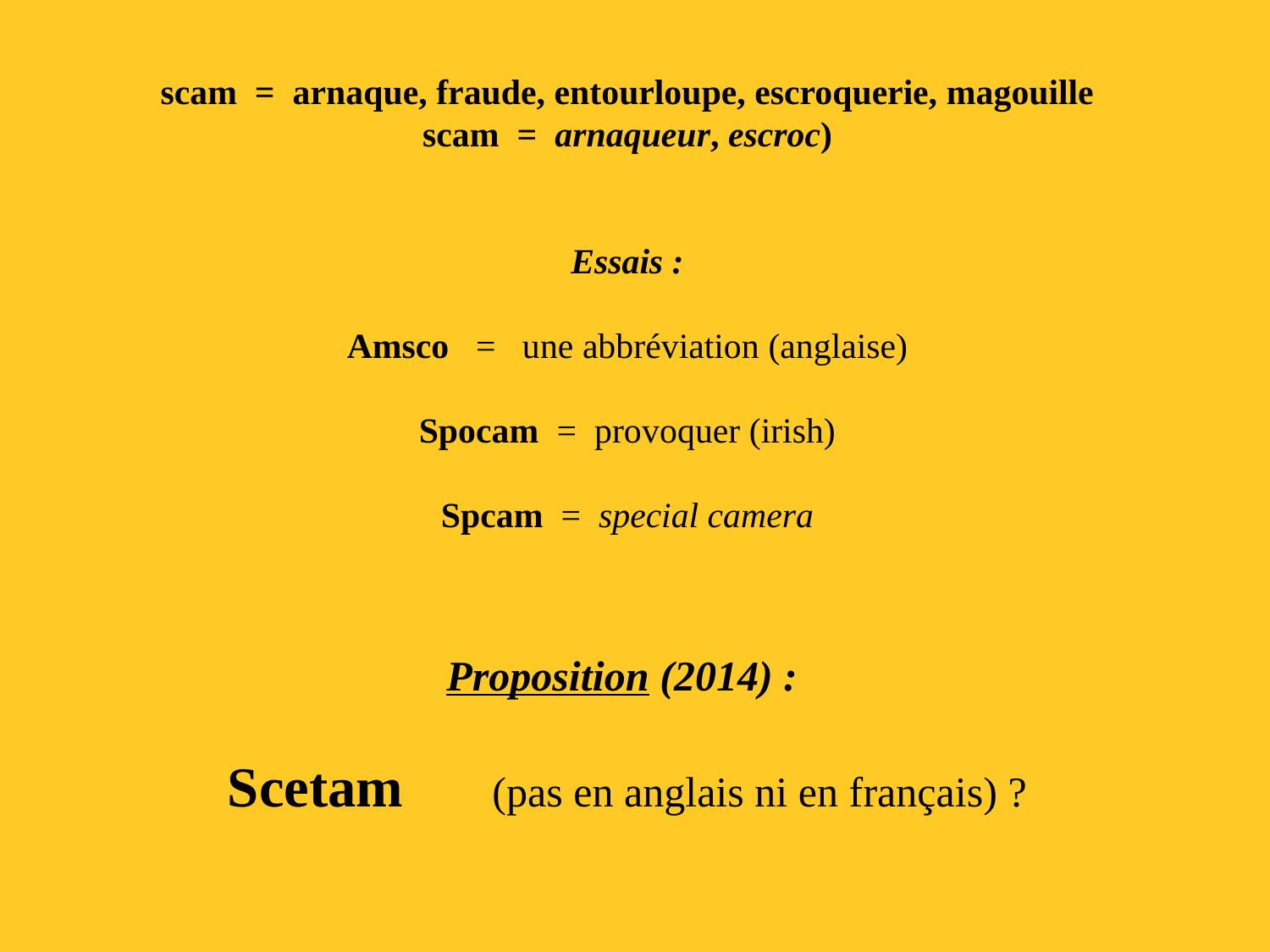

scam  =  arnaque, fraude, entourloupe, escroquerie, magouille
scam  =  arnaqueur, escroc)

Essais :

Amsco   =   une abbréviation (anglaise)

Spocam  =  provoquer (irish)

Spcam  =  special camera

Proposition (2014) :

Scetam	 (pas en anglais ni en français) ?